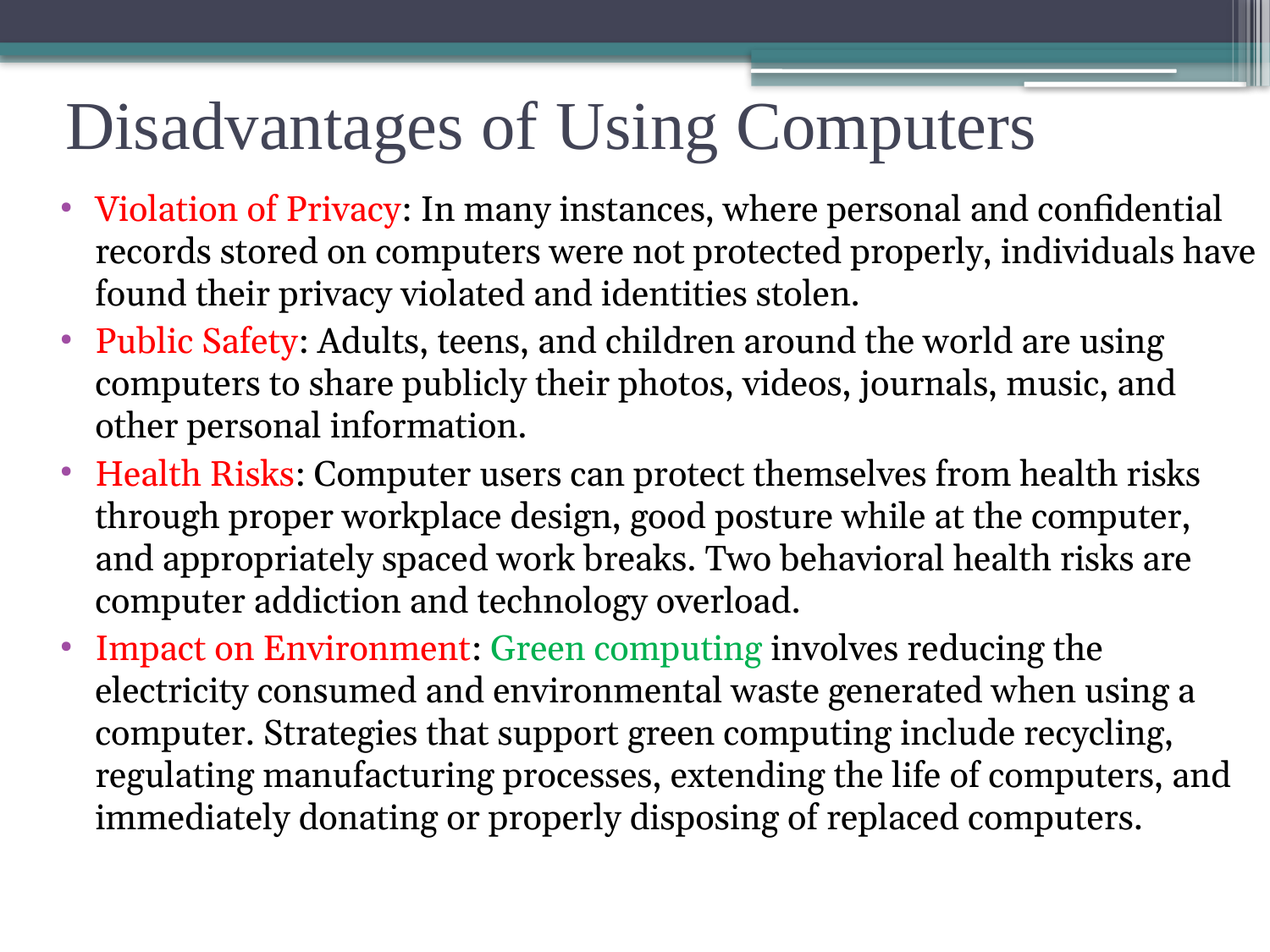

# Disadvantages of Using Computers
Violation of Privacy: In many instances, where personal and confidential records stored on computers were not protected properly, individuals have found their privacy violated and identities stolen.
Public Safety: Adults, teens, and children around the world are using computers to share publicly their photos, videos, journals, music, and other personal information.
Health Risks: Computer users can protect themselves from health risks through proper workplace design, good posture while at the computer, and appropriately spaced work breaks. Two behavioral health risks are computer addiction and technology overload.
Impact on Environment: Green computing involves reducing the electricity consumed and environmental waste generated when using a computer. Strategies that support green computing include recycling, regulating manufacturing processes, extending the life of computers, and immediately donating or properly disposing of replaced computers.